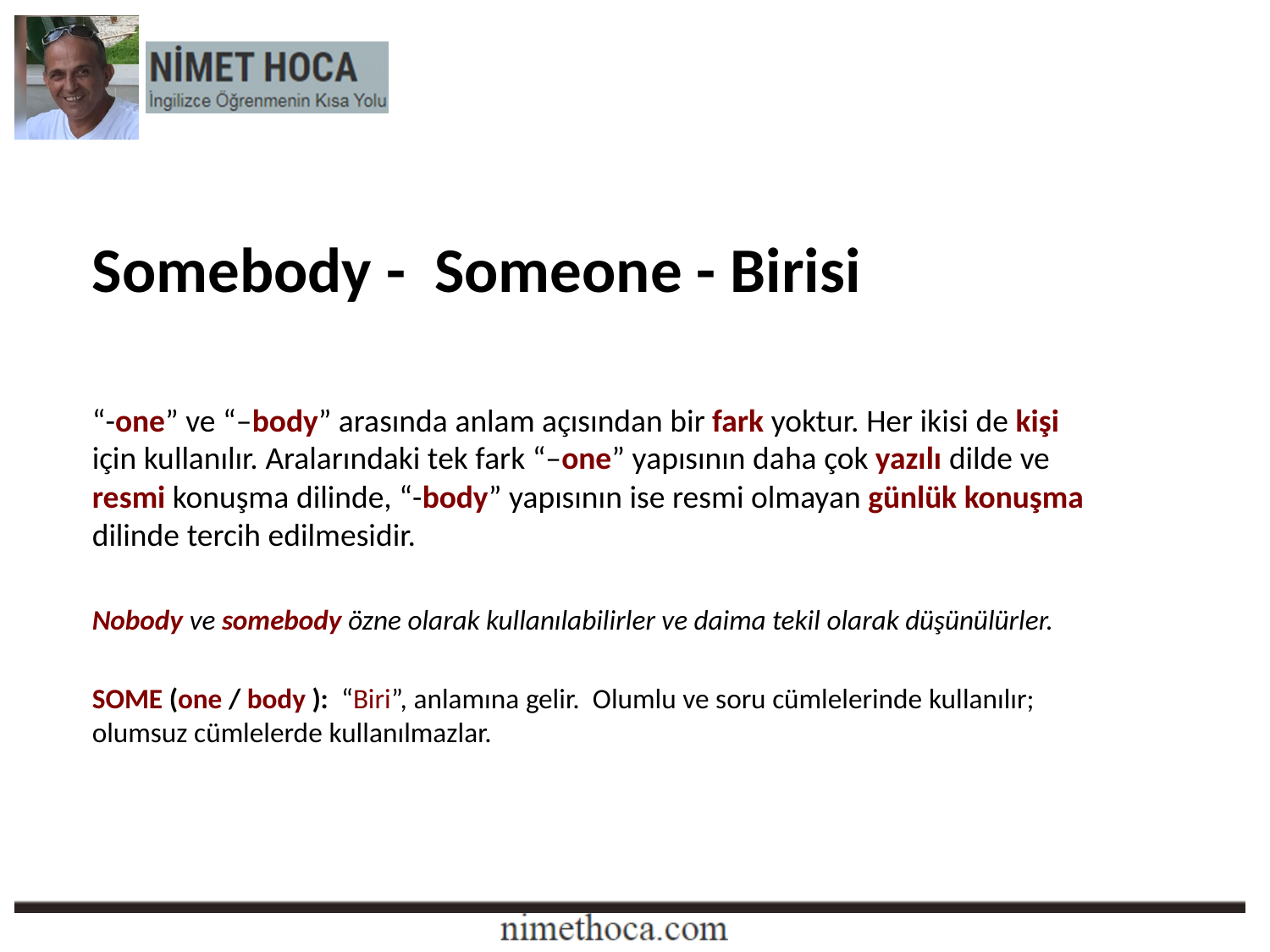

Somebody -  Someone - Birisi

“-one” ve “–body” arasında anlam açısından bir fark yoktur. Her ikisi de kişi için kullanılır. Aralarındaki tek fark “–one” yapısının daha çok yazılı dilde ve resmi konuşma dilinde, “-body” yapısının ise resmi olmayan günlük konuşma dilinde tercih edilmesidir.

Nobody ve somebody özne olarak kullanılabilirler ve daima tekil olarak düşünülürler.

SOME (one / body ):  “Biri”, anlamına gelir.  Olumlu ve soru cümlelerinde kullanılır; olumsuz cümlelerde kullanılmazlar.